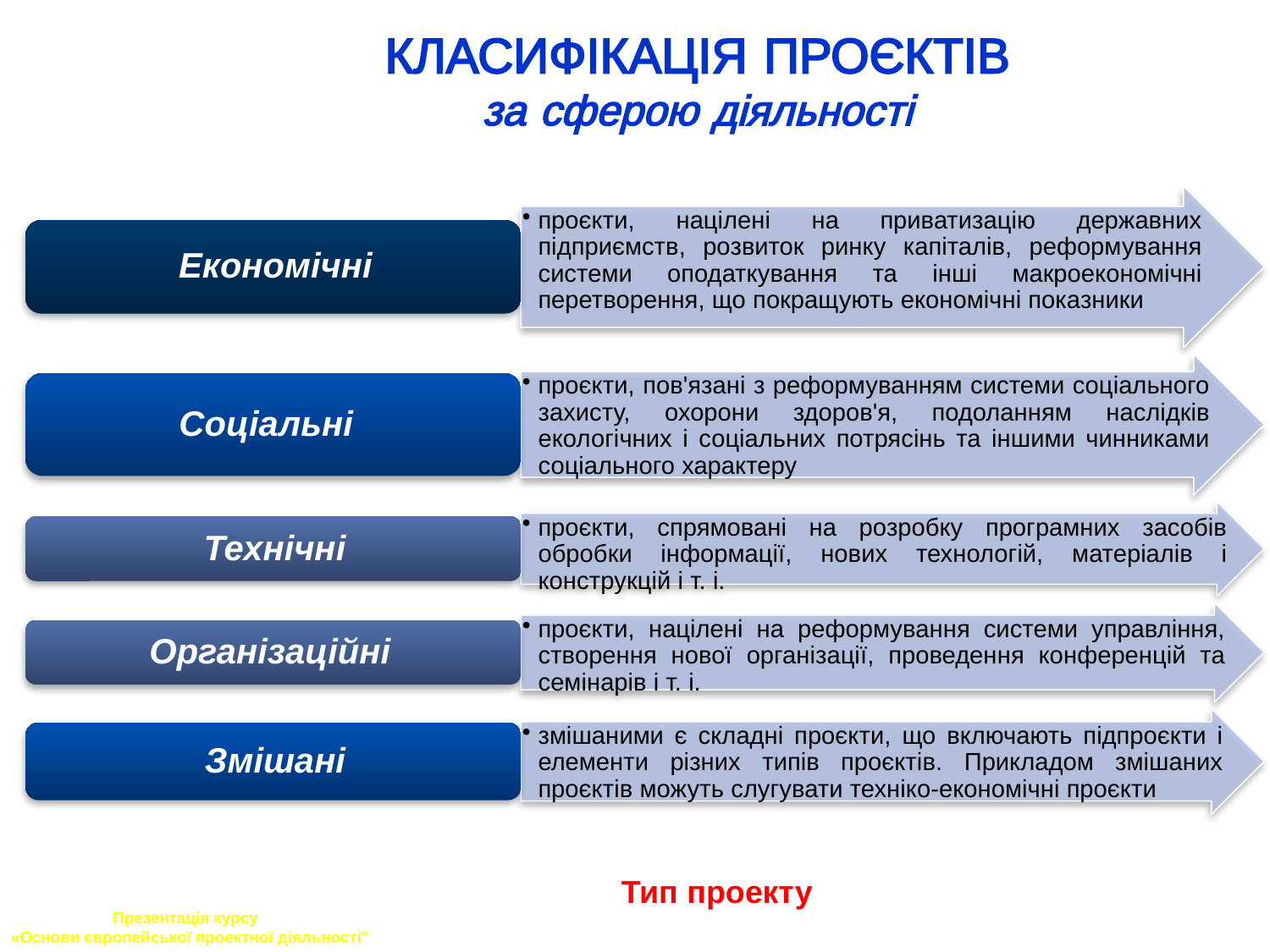

# КЛАСИФІКАЦІЯ ПРОЄКТІВ за сферою діяльності
проєкти, націлені на приватизацію державних підприємств, розвиток ринку капіталів, реформування системи оподаткування та інші макроекономічні перетворення, що покращують економічні показники
Економічні
проєкти, пов'язані з реформуванням системи соціального захисту, охорони здоров'я, подоланням наслідків екологічних і соціальних потрясінь та іншими чинниками соціального характеру
Соціальні
проєкти, спрямовані на розробку програмних засобів обробки інформації, нових технологій, матеріалів і конструкцій і т. і.

Технічні
проєкти, націлені на реформування системи управління, створення нової організації, проведення конференцій та семінарів і т. і.
Організаційні
змішаними є складні проєкти, що включають підпроєкти і елементи різних типів проєктів. Прикладом змішаних проєктів можуть слугувати техніко-економічні проєкти
Змішані
Тип проекту
Презентація курсу
 «Основи європейської проектної діяльності"